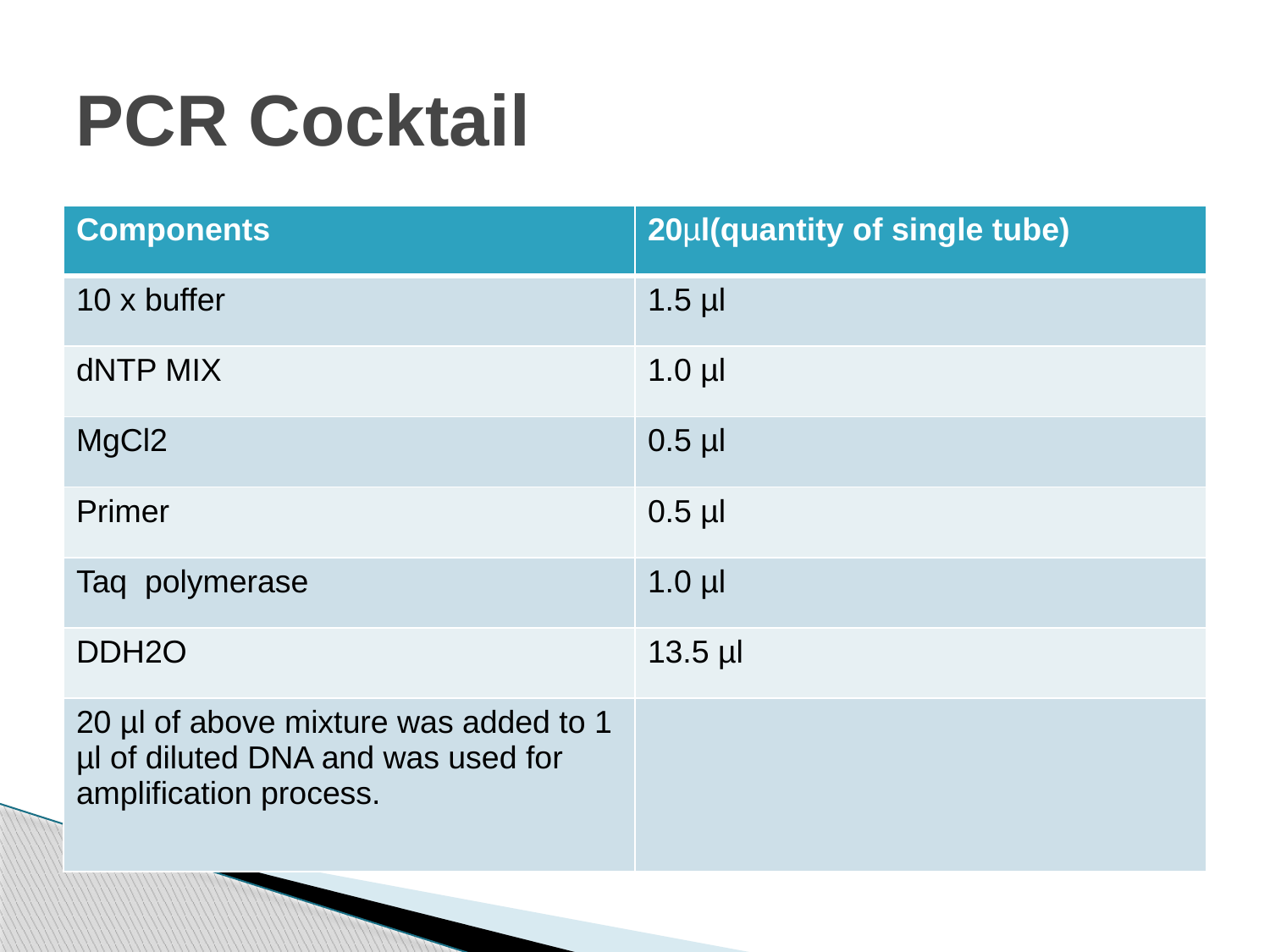

# PCR Cocktail
| Components | 20µl(quantity of single tube) |
| --- | --- |
| 10 x buffer | 1.5 µl |
| dNTP MIX | 1.0 µl |
| MgCl2 | 0.5 µl |
| Primer | 0.5 µl |
| Taq polymerase | 1.0 µl |
| DDH2O | 13.5 µl |
| 20 µl of above mixture was added to 1 µl of diluted DNA and was used for amplification process. |  |